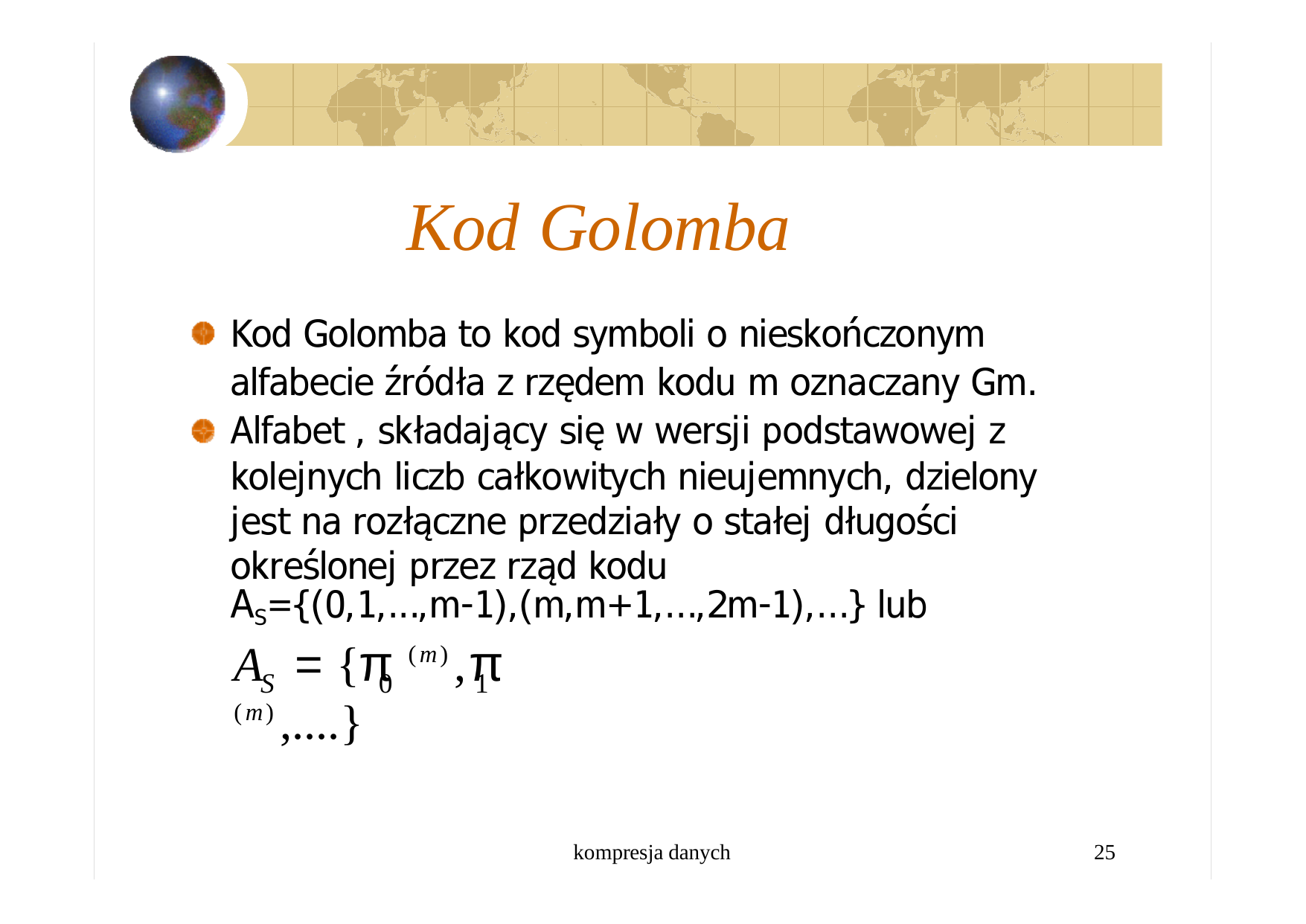

Kod	Golomba
Kod Golomba to kod symboli o nieskończonym alfabecie źródła z rzędem kodu m oznaczany Gm. Alfabet , składający się w wersji podstawowej z
kolejnych liczb całkowitych nieujemnych, dzielony jest na rozłączne przedziały o stałej długości określonej przez rząd kodu
AS={(0,1,...,m-1),(m,m+1,...,2m-1),...} lub

A	= {π (m) ,π (m) ,....}
S	0	1
kompresja danych
25